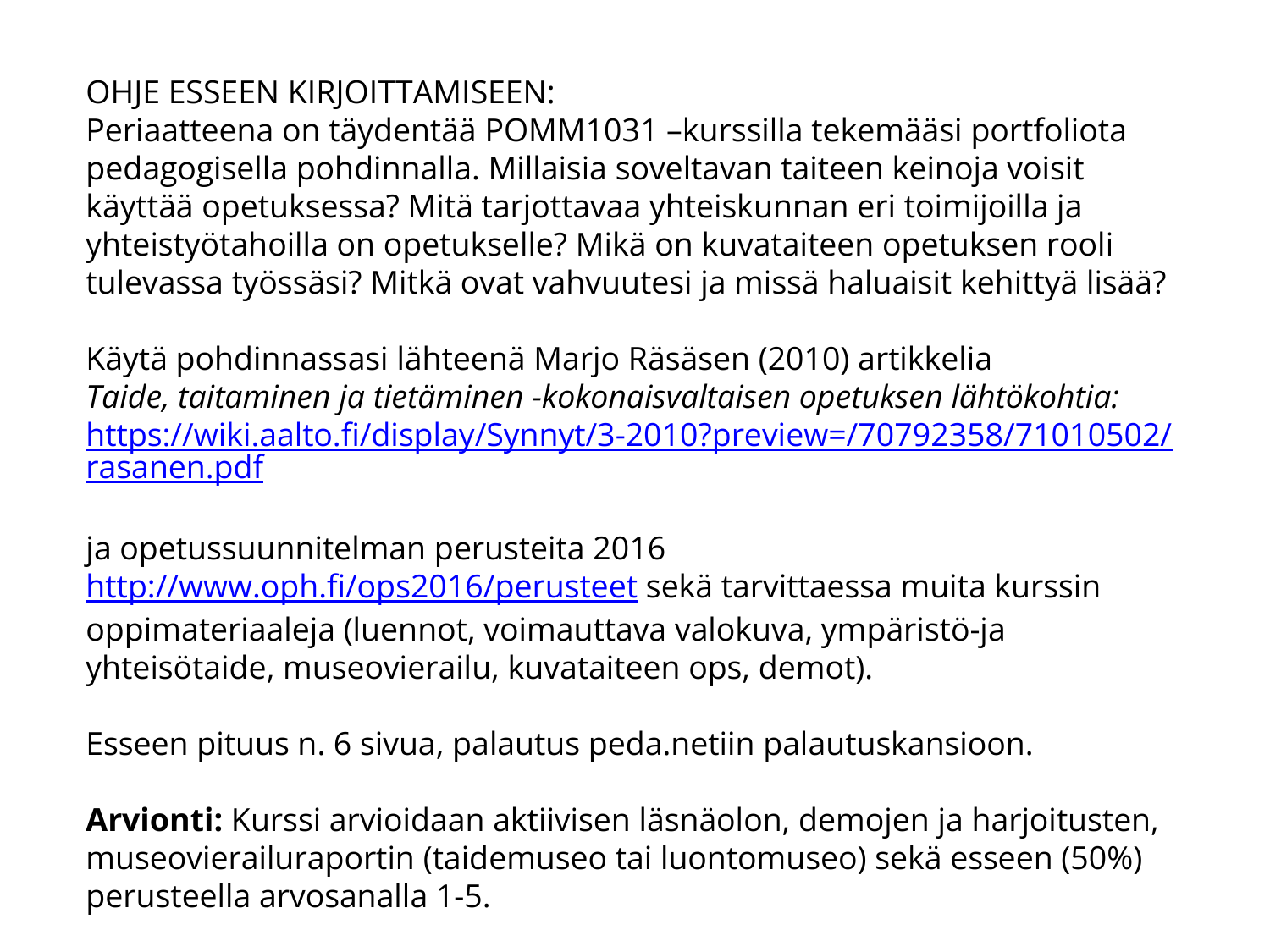

OHJE ESSEEN KIRJOITTAMISEEN:
Periaatteena on täydentää POMM1031 –kurssilla tekemääsi portfoliota pedagogisella pohdinnalla. Millaisia soveltavan taiteen keinoja voisit käyttää opetuksessa? Mitä tarjottavaa yhteiskunnan eri toimijoilla ja yhteistyötahoilla on opetukselle? Mikä on kuvataiteen opetuksen rooli tulevassa työssäsi? Mitkä ovat vahvuutesi ja missä haluaisit kehittyä lisää? 
Käytä pohdinnassasi lähteenä Marjo Räsäsen (2010) artikkelia 
Taide, taitaminen ja tietäminen -kokonaisvaltaisen opetuksen lähtökohtia: 
https://wiki.aalto.fi/display/Synnyt/3-2010?preview=/70792358/71010502/rasanen.pdf
ja opetussuunnitelman perusteita 2016 http://www.oph.fi/ops2016/perusteet sekä tarvittaessa muita kurssin oppimateriaaleja (luennot, voimauttava valokuva, ympäristö-ja yhteisötaide, museovierailu, kuvataiteen ops, demot).
Esseen pituus n. 6 sivua, palautus peda.netiin palautuskansioon. 
Arvionti: Kurssi arvioidaan aktiivisen läsnäolon, demojen ja harjoitusten, museovierailuraportin (taidemuseo tai luontomuseo) sekä esseen (50%) perusteella arvosanalla 1-5.